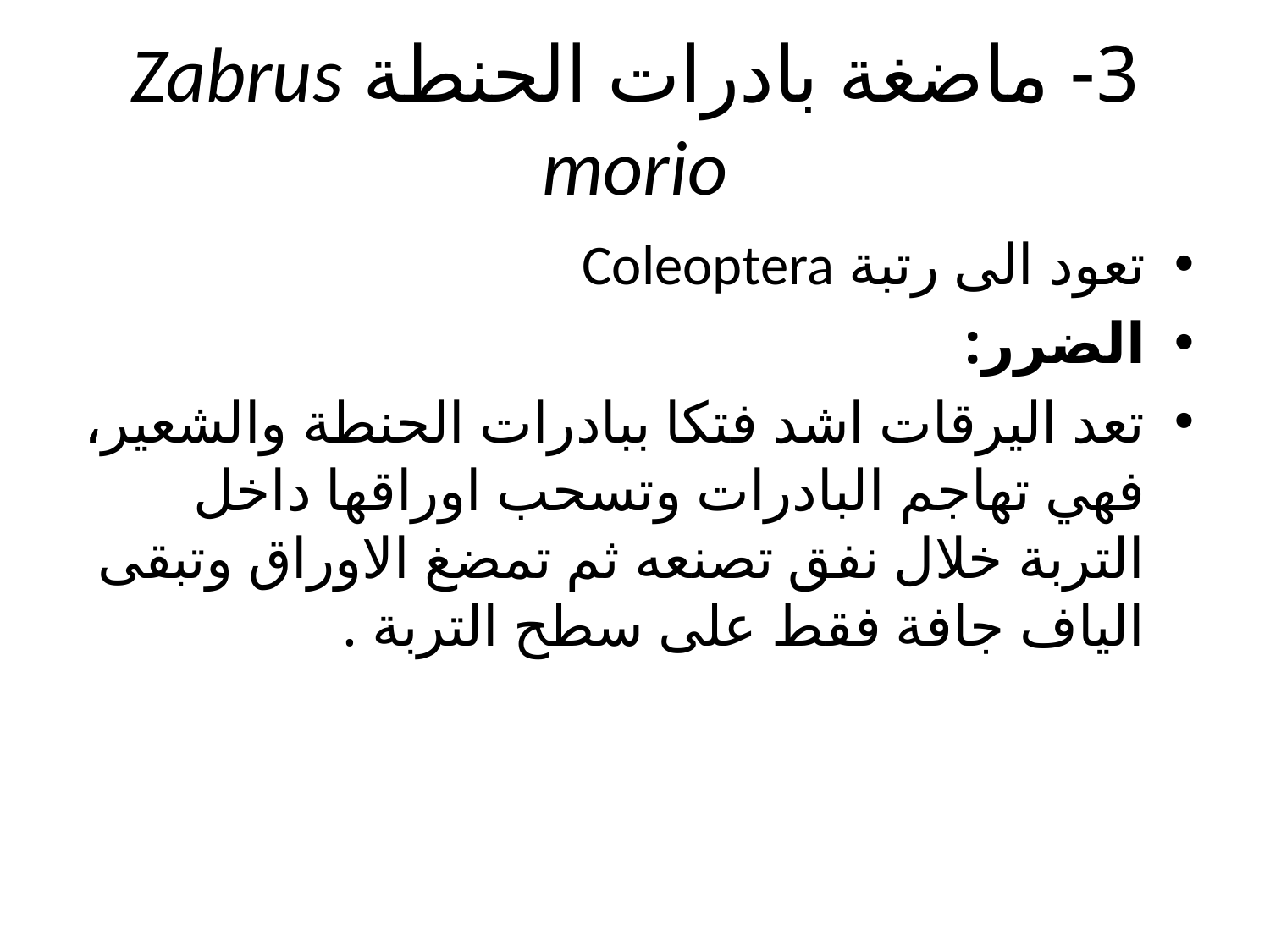

# 3- ماضغة بادرات الحنطة Zabrus morio
تعود الى رتبة Coleoptera
الضرر:
تعد اليرقات اشد فتكا ببادرات الحنطة والشعير، فهي تهاجم البادرات وتسحب اوراقها داخل التربة خلال نفق تصنعه ثم تمضغ الاوراق وتبقى الياف جافة فقط على سطح التربة .